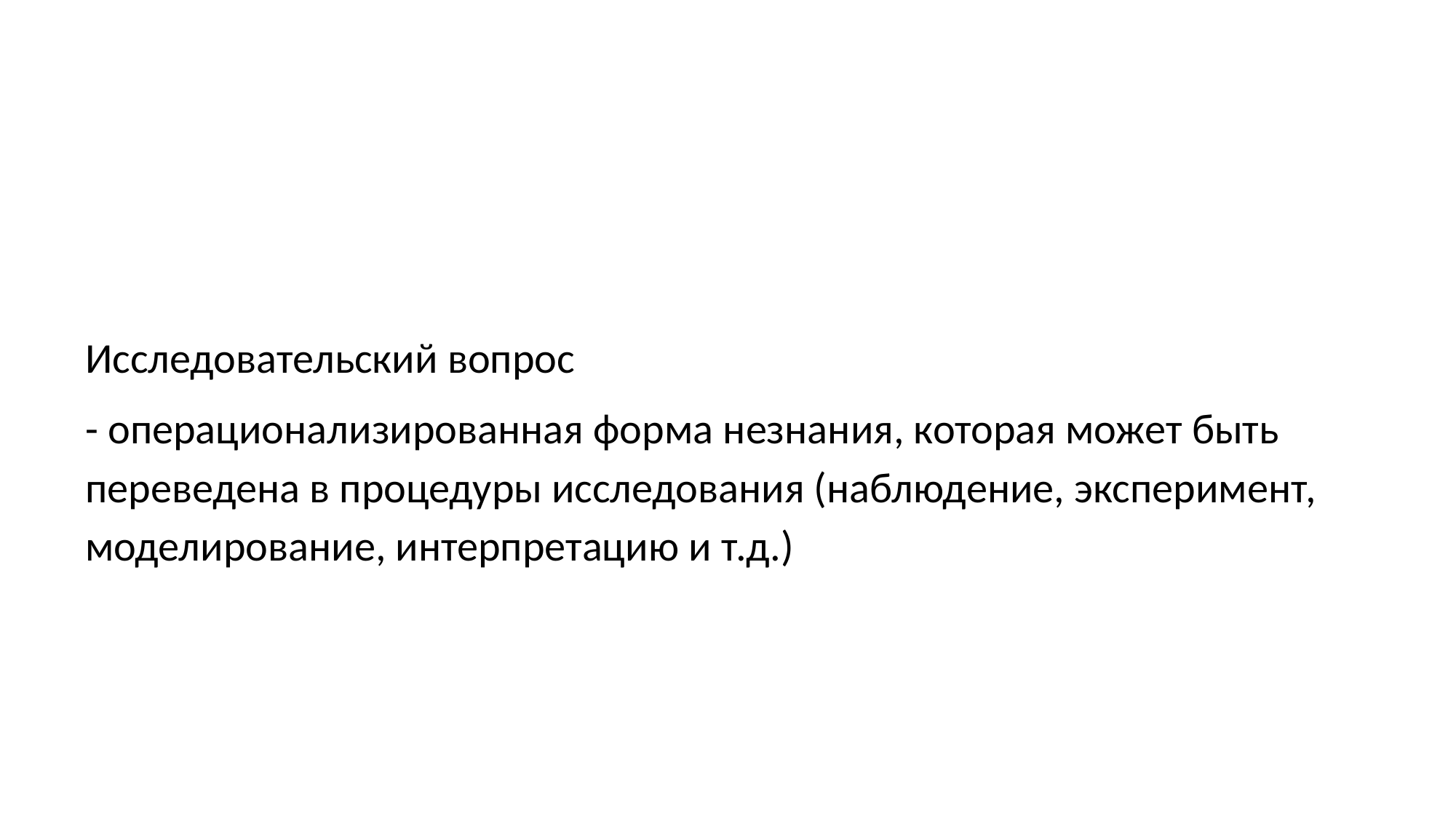

Исследовательский вопрос
- операционализированная форма незнания, которая может быть переведена в процедуры исследования (наблюдение, эксперимент, моделирование, интерпретацию и т.д.)